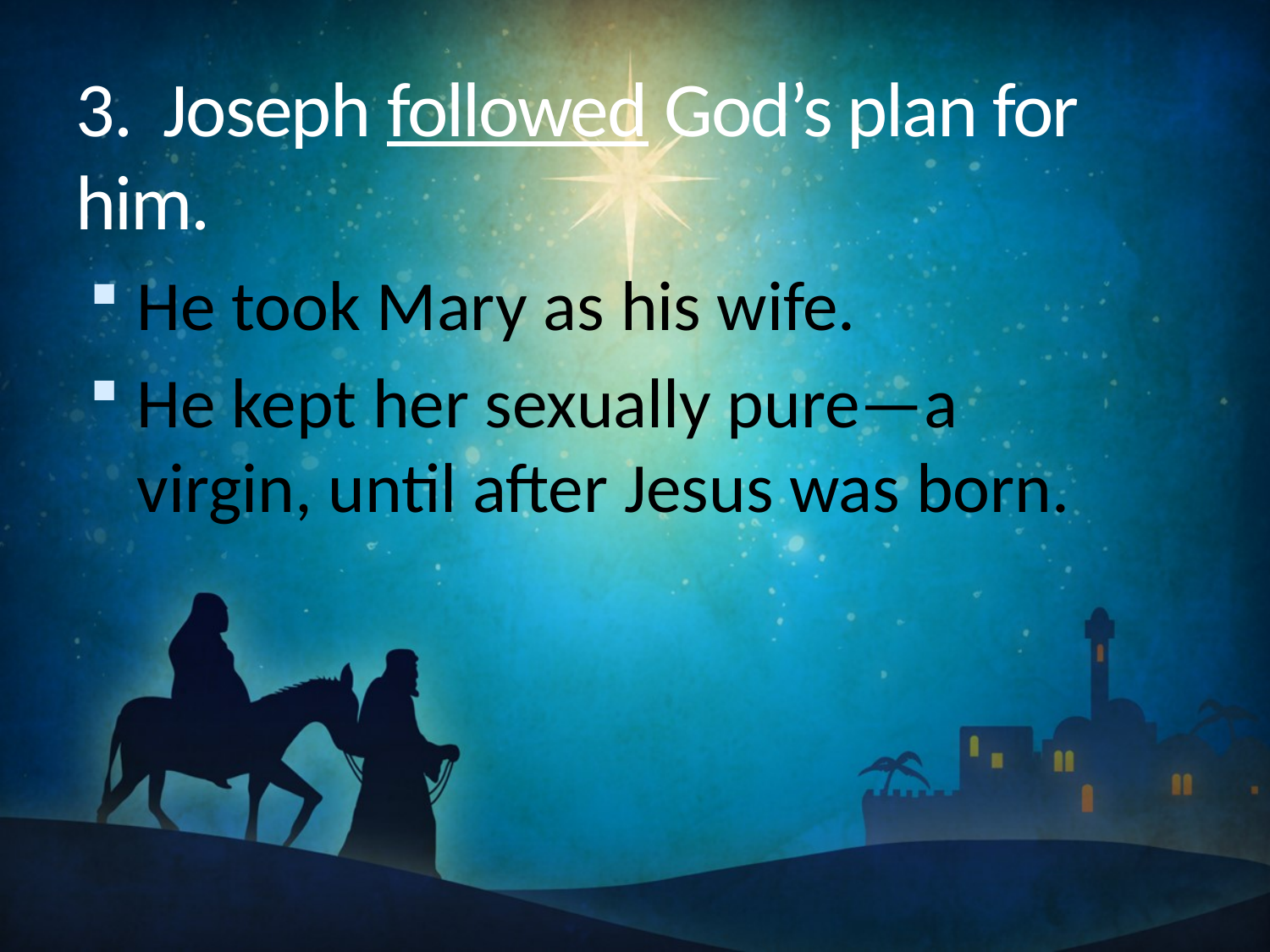

# 3.  Joseph followed God’s plan for him.
He took Mary as his wife.
He kept her sexually pure—a virgin, until after Jesus was born.